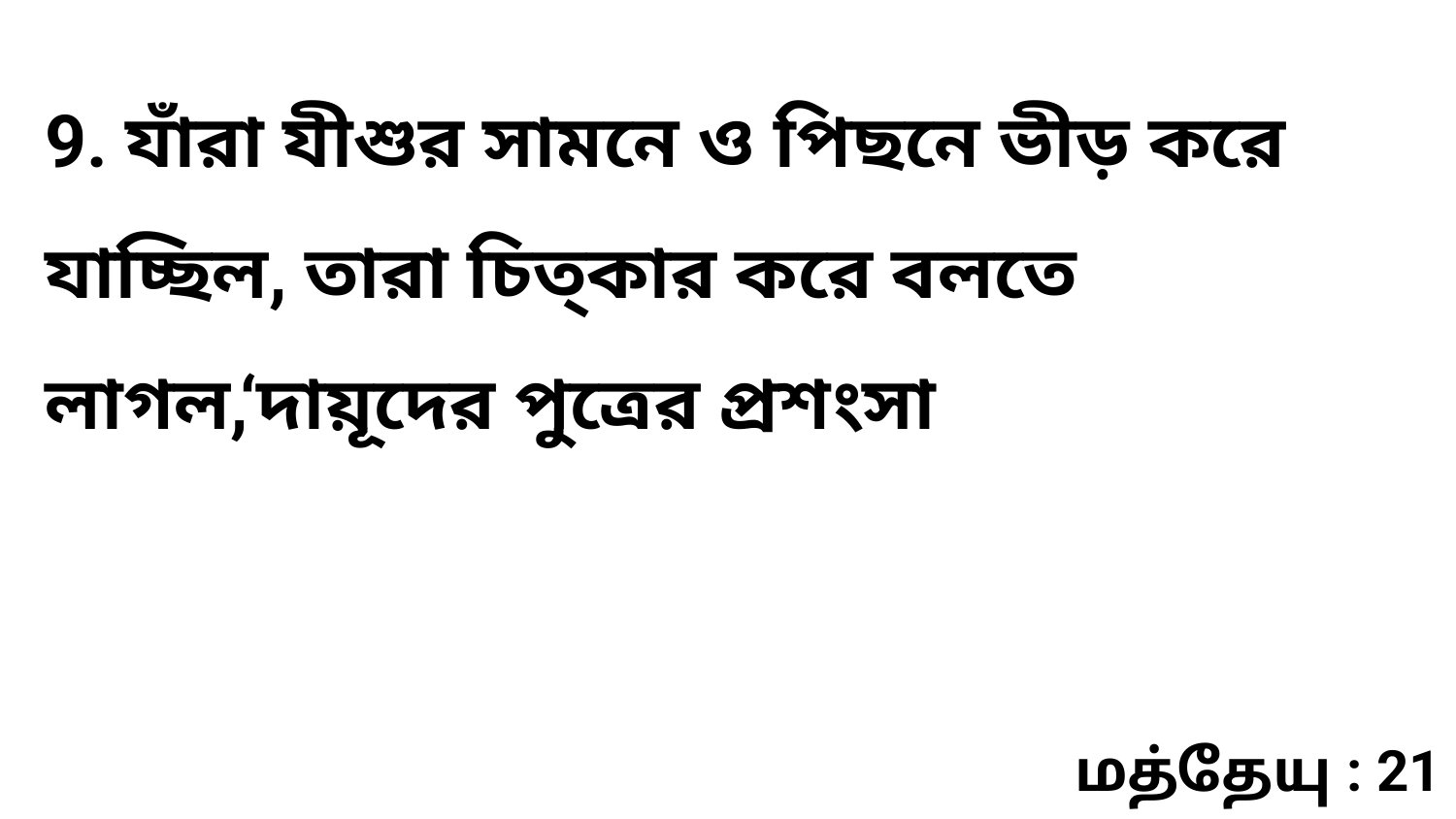

9. যাঁরা যীশুর সামনে ও পিছনে ভীড় করে যাচ্ছিল, তারা চিত্‌কার করে বলতে লাগল,‘দায়ূদের পুত্রের প্রশংসা
மத்தேயு : 21